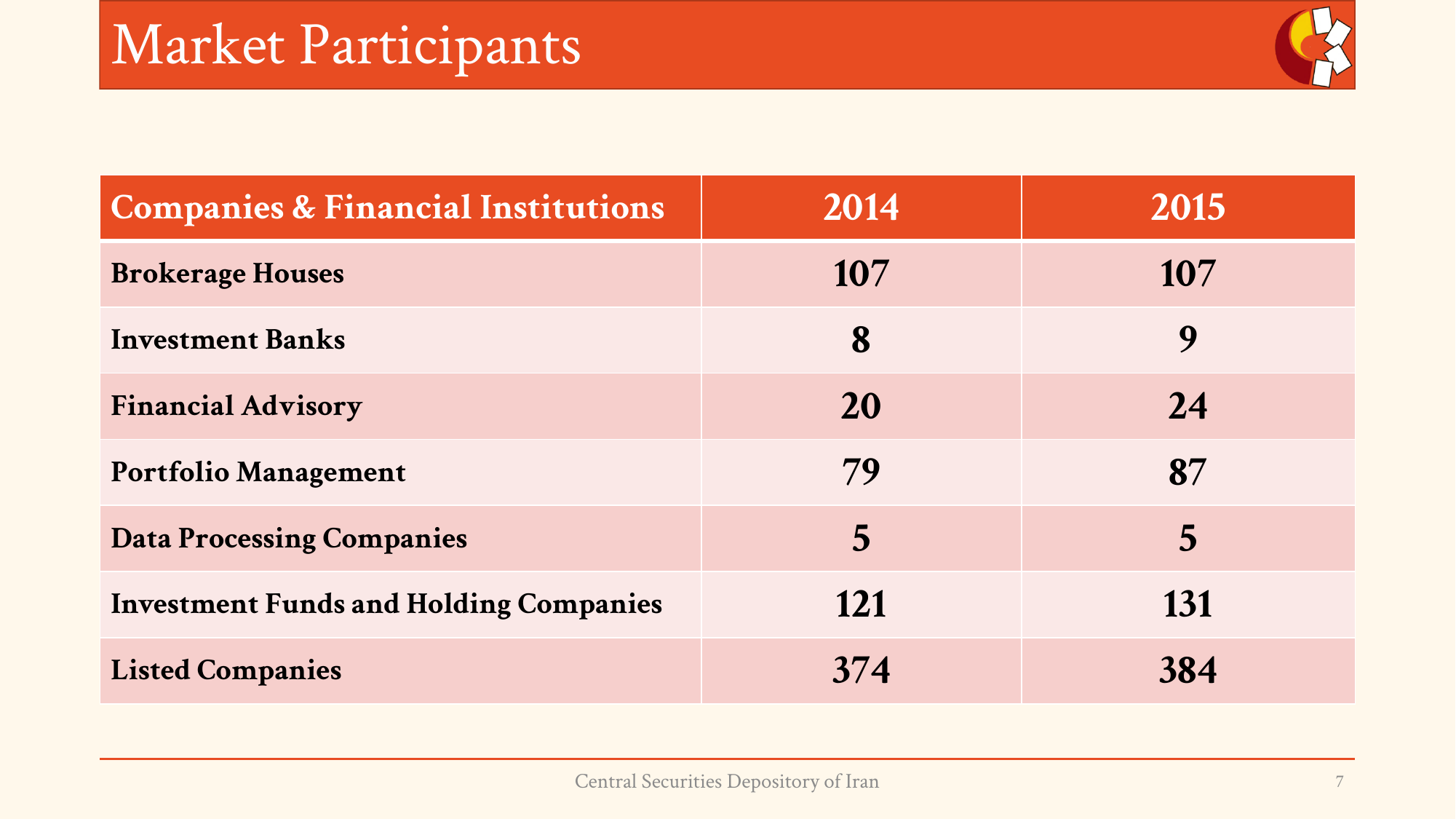

# Market Participants
| Companies & Financial Institutions | 2014 | 2015 |
| --- | --- | --- |
| Brokerage Houses | 107 | 107 |
| Investment Banks | 8 | 9 |
| Financial Advisory | 20 | 24 |
| Portfolio Management | 79 | 87 |
| Data Processing Companies | 5 | 5 |
| Investment Funds and Holding Companies | 121 | 131 |
| Listed Companies | 374 | 384 |
Central Securities Depository of Iran
7